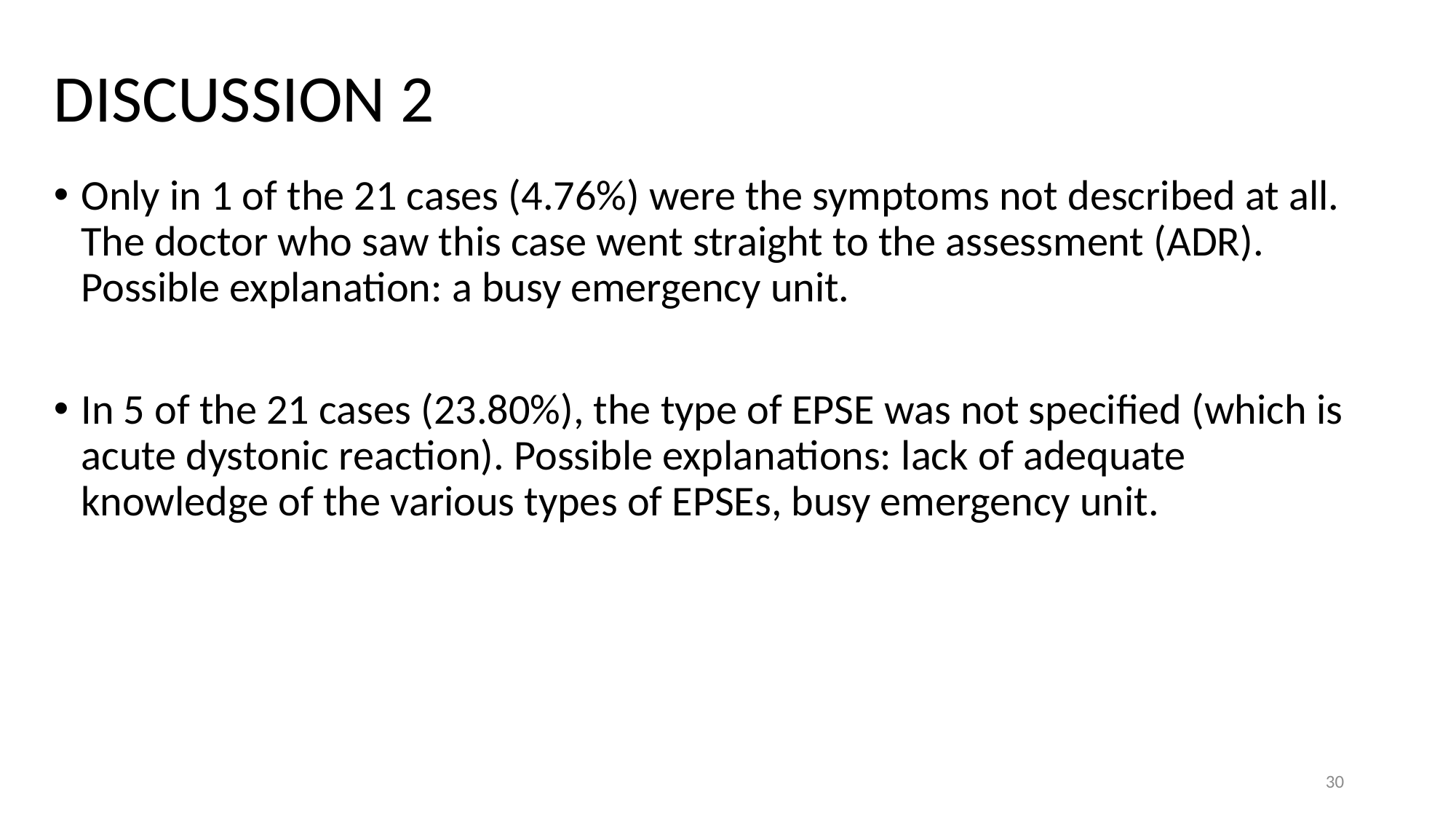

# DISCUSSION 2
Only in 1 of the 21 cases (4.76%) were the symptoms not described at all. The doctor who saw this case went straight to the assessment (ADR). Possible explanation: a busy emergency unit.

In 5 of the 21 cases (23.80%), the type of EPSE was not specified (which is acute dystonic reaction). Possible explanations: lack of adequate knowledge of the various types of EPSEs, busy emergency unit.
30